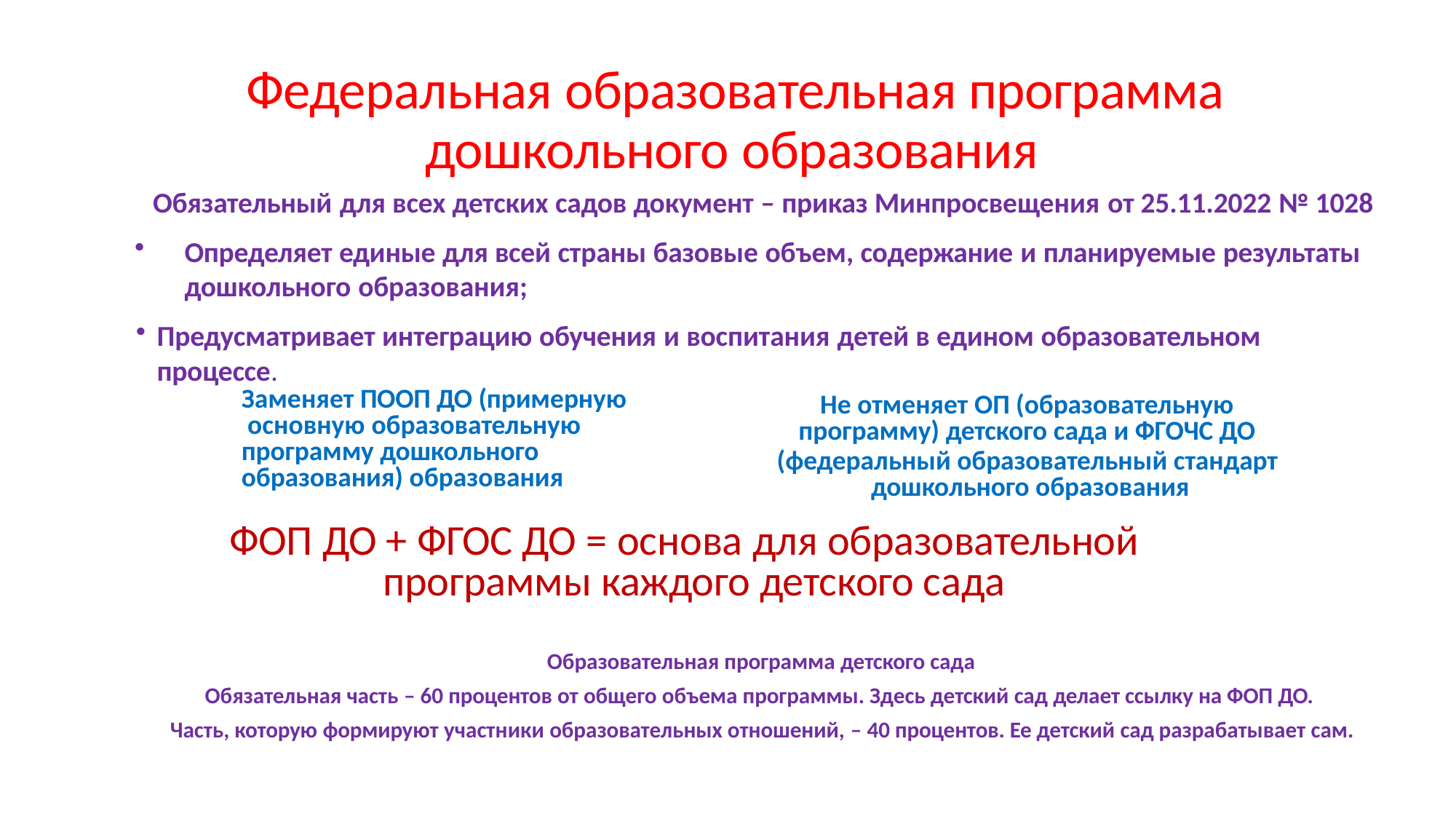

# Федеральная образовательная программа  дошкольного образования
Обязательный для всех детских садов документ – приказ Минпросвещения от 25.11.2022 № 1028
Определяет единые для всей страны базовые объем, содержание и планируемые результаты  дошкольного образования;
Предусматривает интеграцию обучения и воспитания детей в едином образовательном процессе.
Заменяет ПООП ДО (примерную  основную образовательную  программу дошкольного
образования) образования
Не отменяет ОП (образовательную
программу) детского сада и ФГОЧС ДО
(федеральный образовательный стандарт  дошкольного образования
ФОП ДО + ФГОС ДО = основа для образовательной  программы каждого детского сада
Образовательная программа детского сада
Обязательная часть – 60 процентов от общего объема программы. Здесь детский сад делает ссылку на ФОП ДО.  Часть, которую формируют участники образовательных отношений, – 40 процентов. Ее детский сад разрабатывает сам.